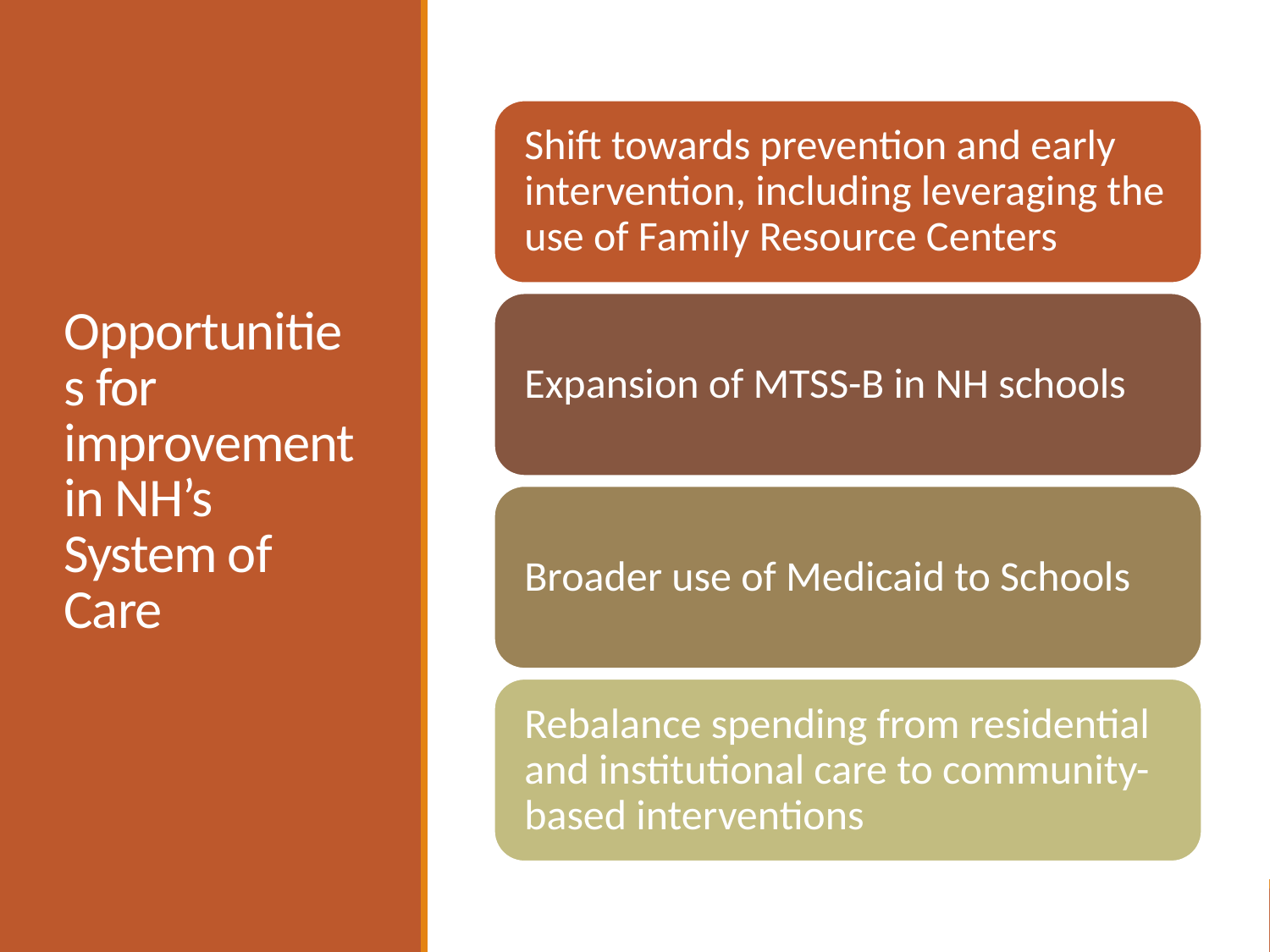

Opportunities for improvement in NH’s System of Care
Shift towards prevention and early intervention, including leveraging the use of Family Resource Centers
Expansion of MTSS-B in NH schools
Broader use of Medicaid to Schools
Rebalance spending from residential and institutional care to community-based interventions